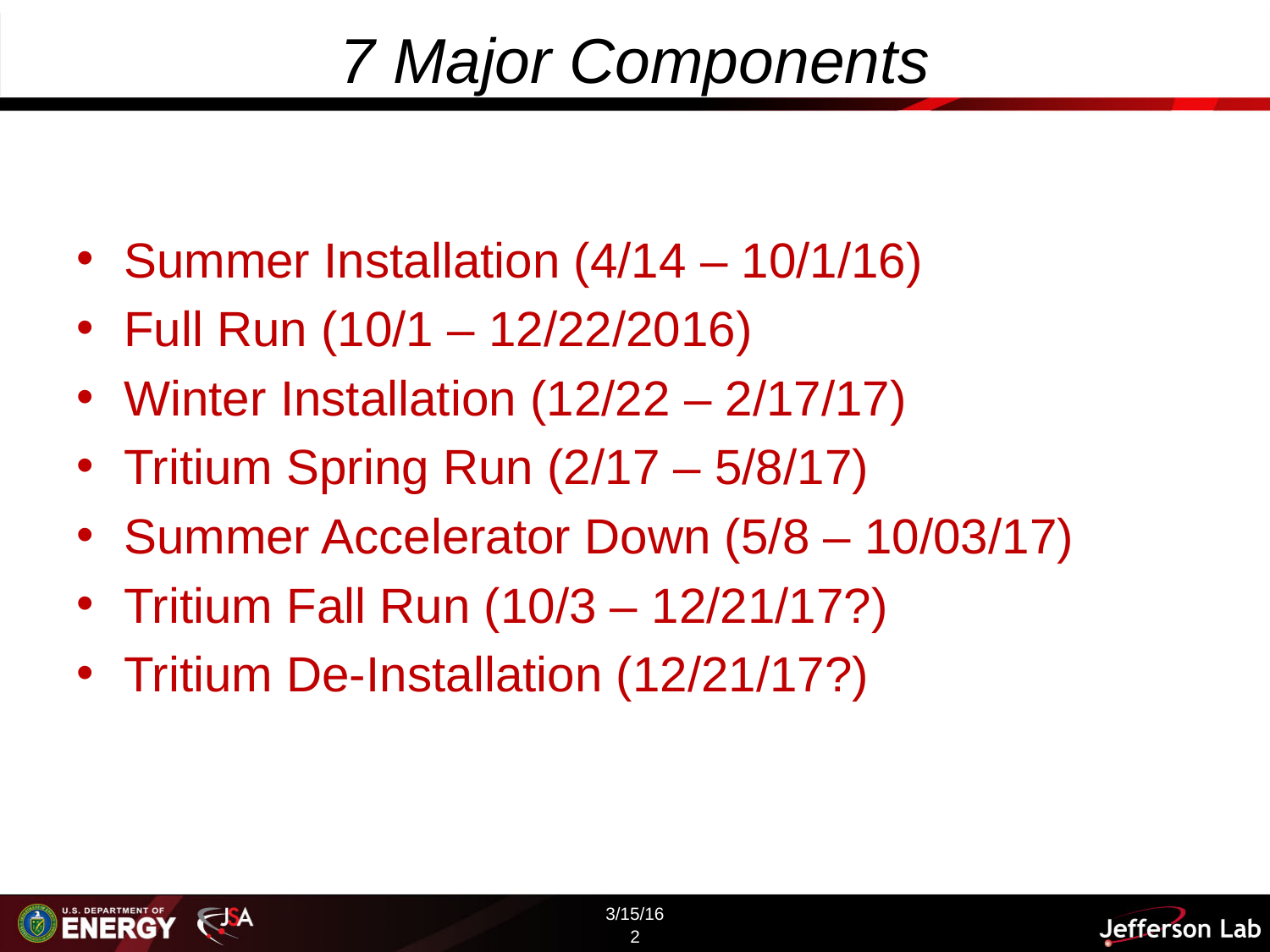

# 7 Major Components
Summer Installation (4/14 – 10/1/16)
Full Run (10/1 – 12/22/2016)
Winter Installation (12/22 – 2/17/17)
Tritium Spring Run (2/17 – 5/8/17)
Summer Accelerator Down (5/8 – 10/03/17)
Tritium Fall Run (10/3 – 12/21/17?)
Tritium De-Installation (12/21/17?)
3/15/16
2